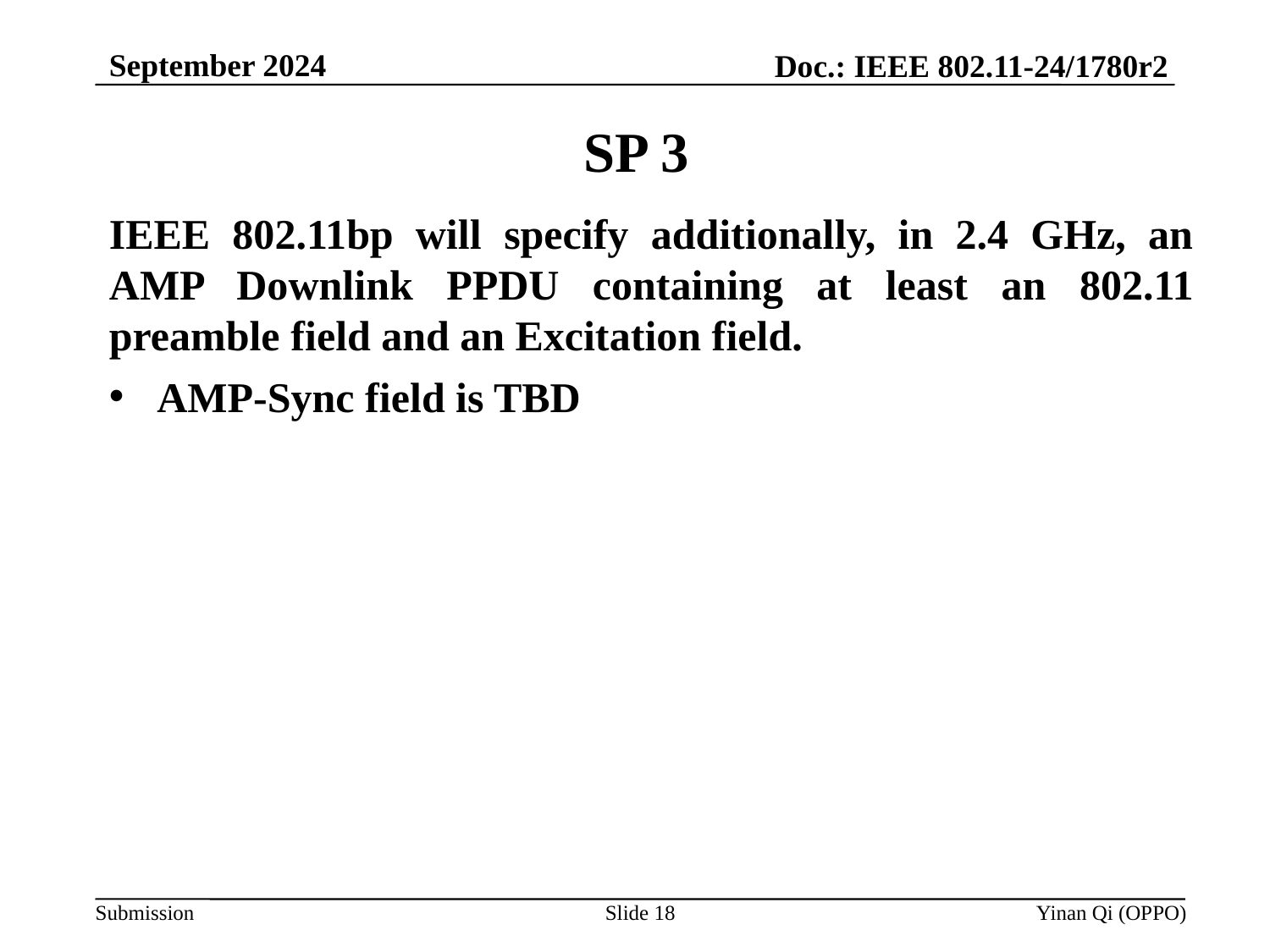

September 2024
Doc.: IEEE 802.11-24/1780r2
# SP 3
IEEE 802.11bp will specify additionally, in 2.4 GHz, an AMP Downlink PPDU containing at least an 802.11 preamble field and an Excitation field.
AMP-Sync field is TBD

Slide 18
Yinan Qi (OPPO)